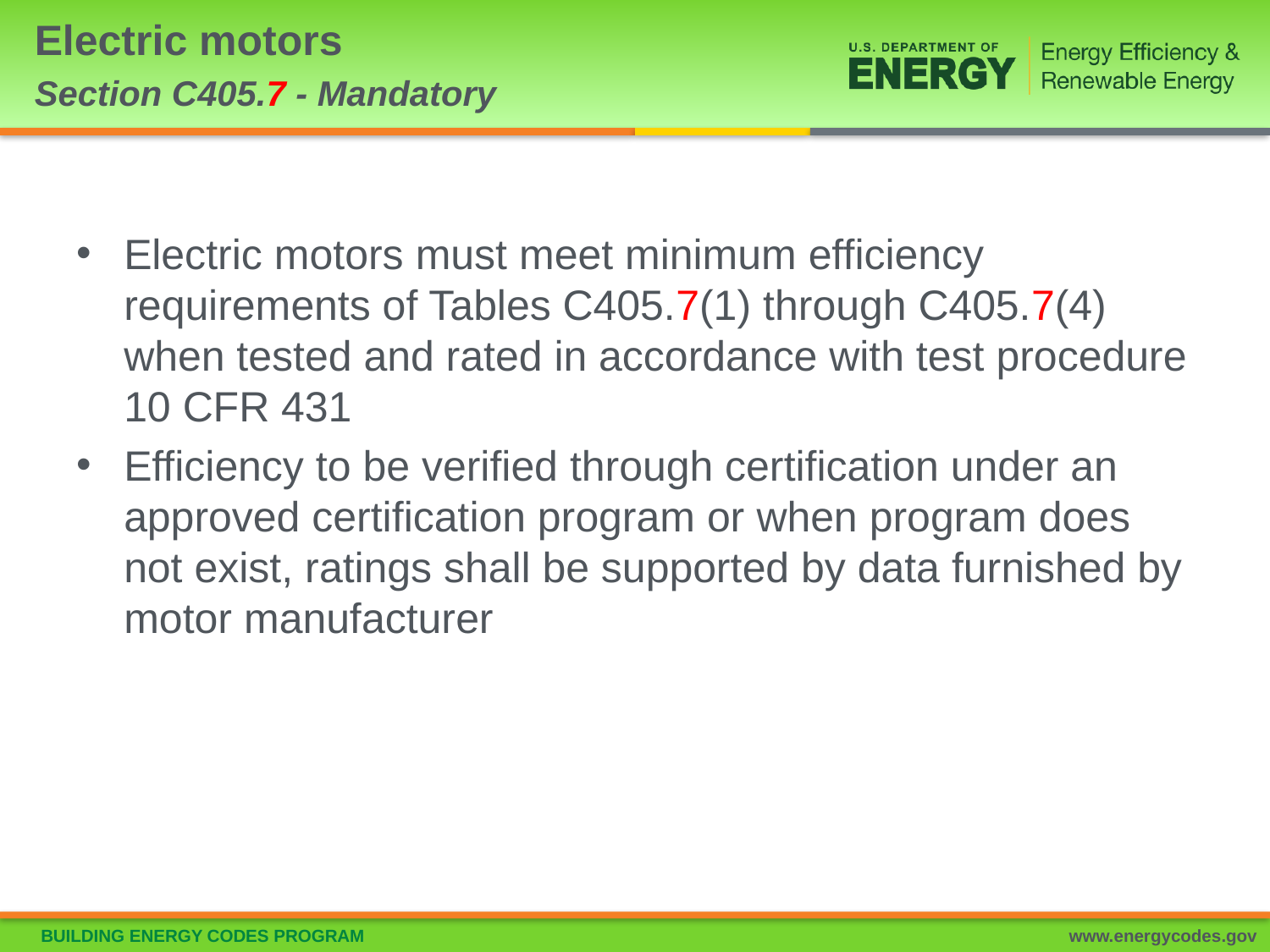

# Electric motors Section C405.7 - Mandatory
Electric motors must meet minimum efficiency requirements of Tables C405.7(1) through C405.7(4) when tested and rated in accordance with test procedure 10 CFR 431
Efficiency to be verified through certification under an approved certification program or when program does not exist, ratings shall be supported by data furnished by motor manufacturer